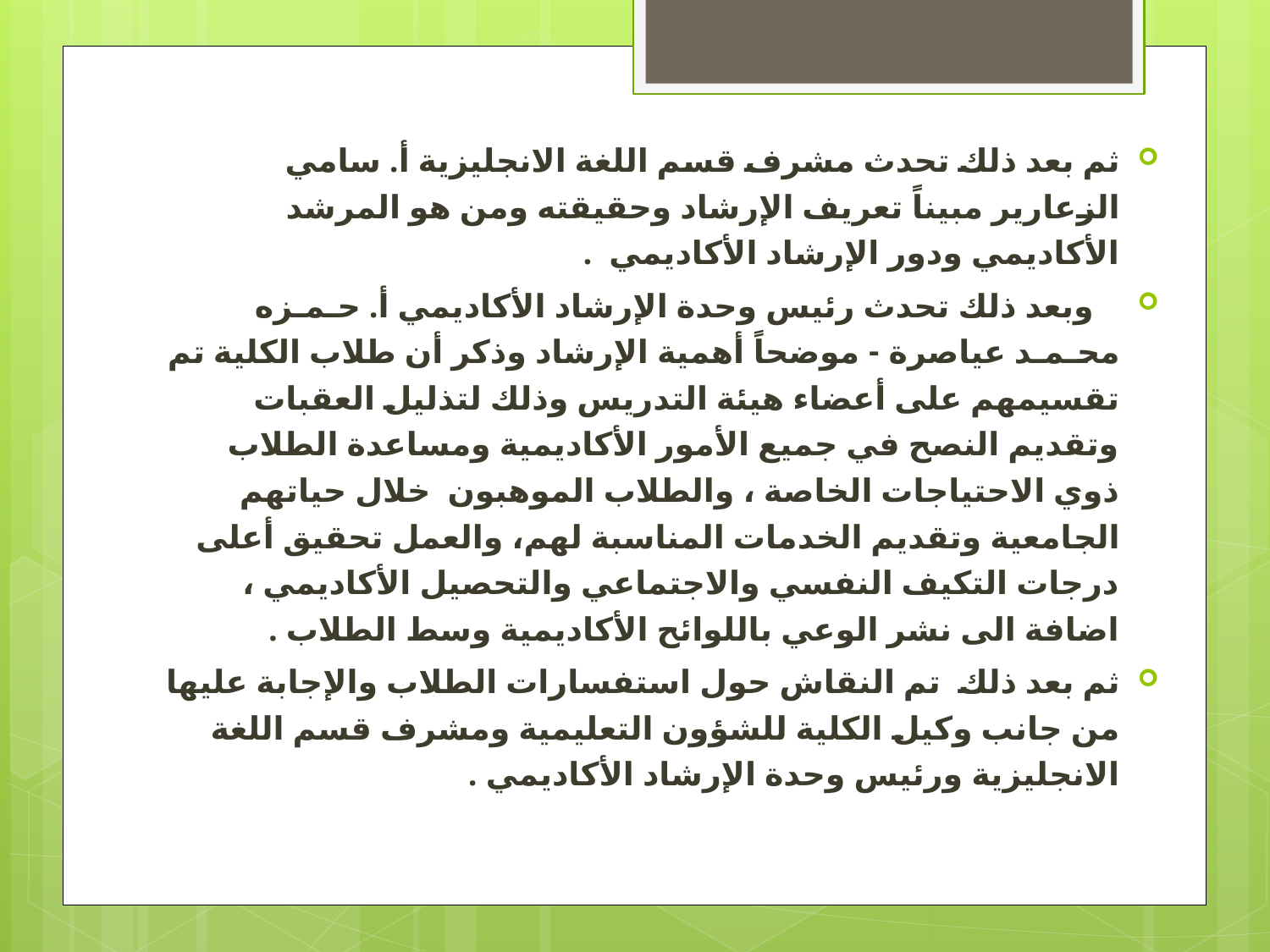

ثم بعد ذلك تحدث مشرف قسم اللغة الانجليزية أ. سامي الزعارير مبيناً تعريف الإرشاد وحقيقته ومن هو المرشد الأكاديمي ودور الإرشاد الأكاديمي  .
   وبعد ذلك تحدث رئيس وحدة الإرشاد الأكاديمي أ. حـمـزه محـمـد عياصرة - موضحاً أهمية الإرشاد وذكر أن طلاب الكلية تم تقسيمهم على أعضاء هيئة التدريس وذلك لتذليل العقبات وتقديم النصح في جميع الأمور الأكاديمية ومساعدة الطلاب ذوي الاحتياجات الخاصة ، والطلاب الموهبون  خلال حياتهم الجامعية وتقديم الخدمات المناسبة لهم، والعمل تحقيق أعلى درجات التكيف النفسي والاجتماعي والتحصيل الأكاديمي ، اضافة الى نشر الوعي باللوائح الأكاديمية وسط الطلاب .
ثم بعد ذلك  تم النقاش حول استفسارات الطلاب والإجابة عليها من جانب وكيل الكلية للشؤون التعليمية ومشرف قسم اللغة الانجليزية ورئيس وحدة الإرشاد الأكاديمي .